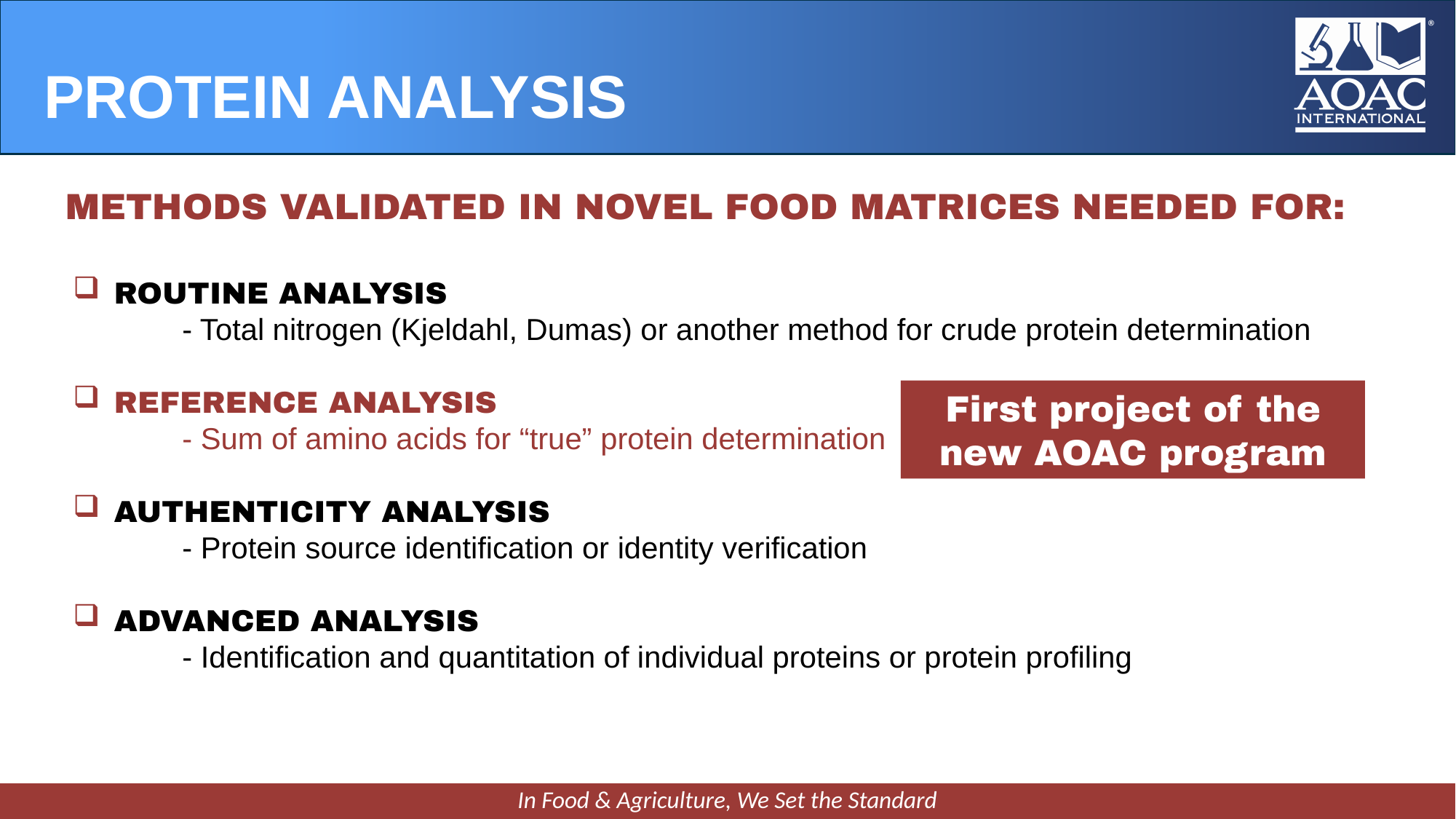

PROTEIN analysis
METHODS VALIDATED IN NOVEL FOOD MATRICES NEEDED FOR:
ROUTINE ANALYSIS
	- Total nitrogen (Kjeldahl, Dumas) or another method for crude protein determination

REFERENCE ANALYSIS
	- Sum of amino acids for “true” protein determination

AUTHENTICITY ANALYSIS
	- Protein source identification or identity verification

ADVANCED ANALYSIS
	- Identification and quantitation of individual proteins or protein profiling

First project of the new AOAC program